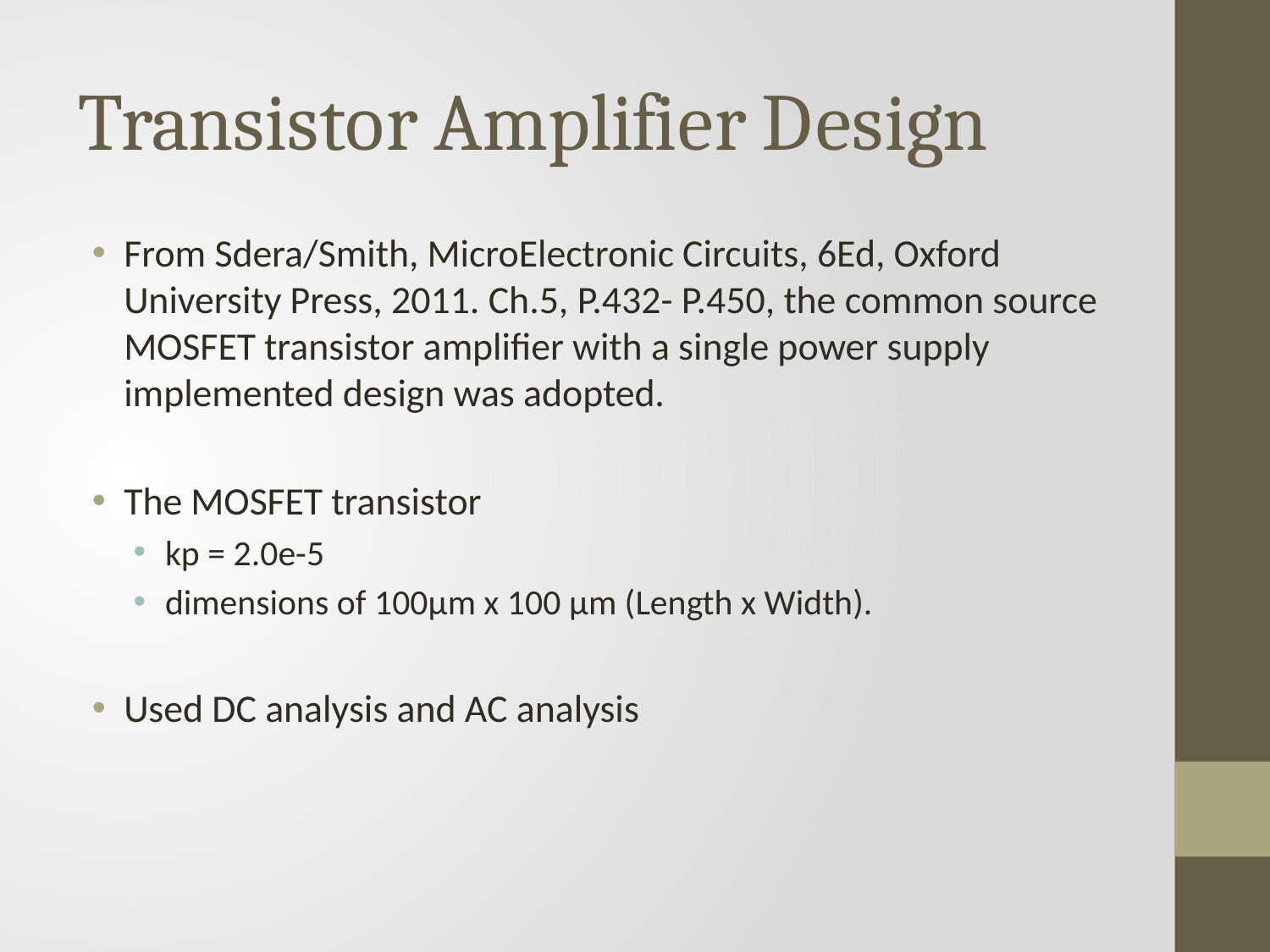

# Transistor Amplifier Design
From Sdera/Smith, MicroElectronic Circuits, 6Ed, Oxford University Press, 2011. Ch.5, P.432- P.450, the common source MOSFET transistor amplifier with a single power supply implemented design was adopted.

The MOSFET transistor
kp = 2.0e-5
dimensions of 100μm x 100 μm (Length x Width).

Used DC analysis and AC analysis